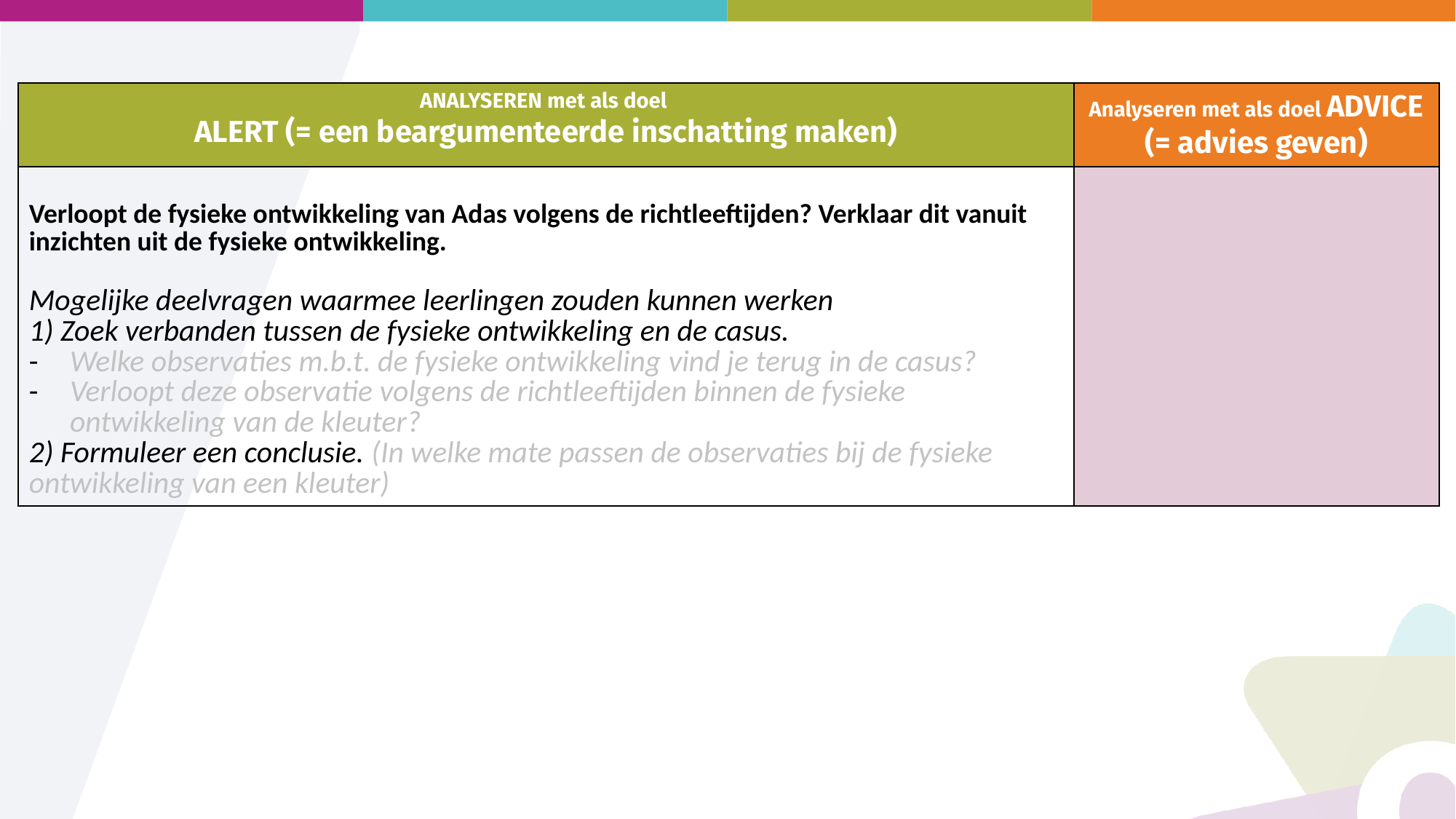

| ANALYSEREN met als doel ALERT (= een beargumenteerde inschatting maken) | Analyseren met als doel ADVICE (= advies geven) |
| --- | --- |
| Verloopt de fysieke ontwikkeling van Adas volgens de richtleeftijden? Verklaar dit vanuit inzichten uit de fysieke ontwikkeling. Mogelijke deelvragen waarmee leerlingen zouden kunnen werken 1) Zoek verbanden tussen de fysieke ontwikkeling en de casus. Welke observaties m.b.t. de fysieke ontwikkeling vind je terug in de casus? Verloopt deze observatie volgens de richtleeftijden binnen de fysieke ontwikkeling van de kleuter? 2) Formuleer een conclusie. (In welke mate passen de observaties bij de fysieke ontwikkeling van een kleuter) |  |